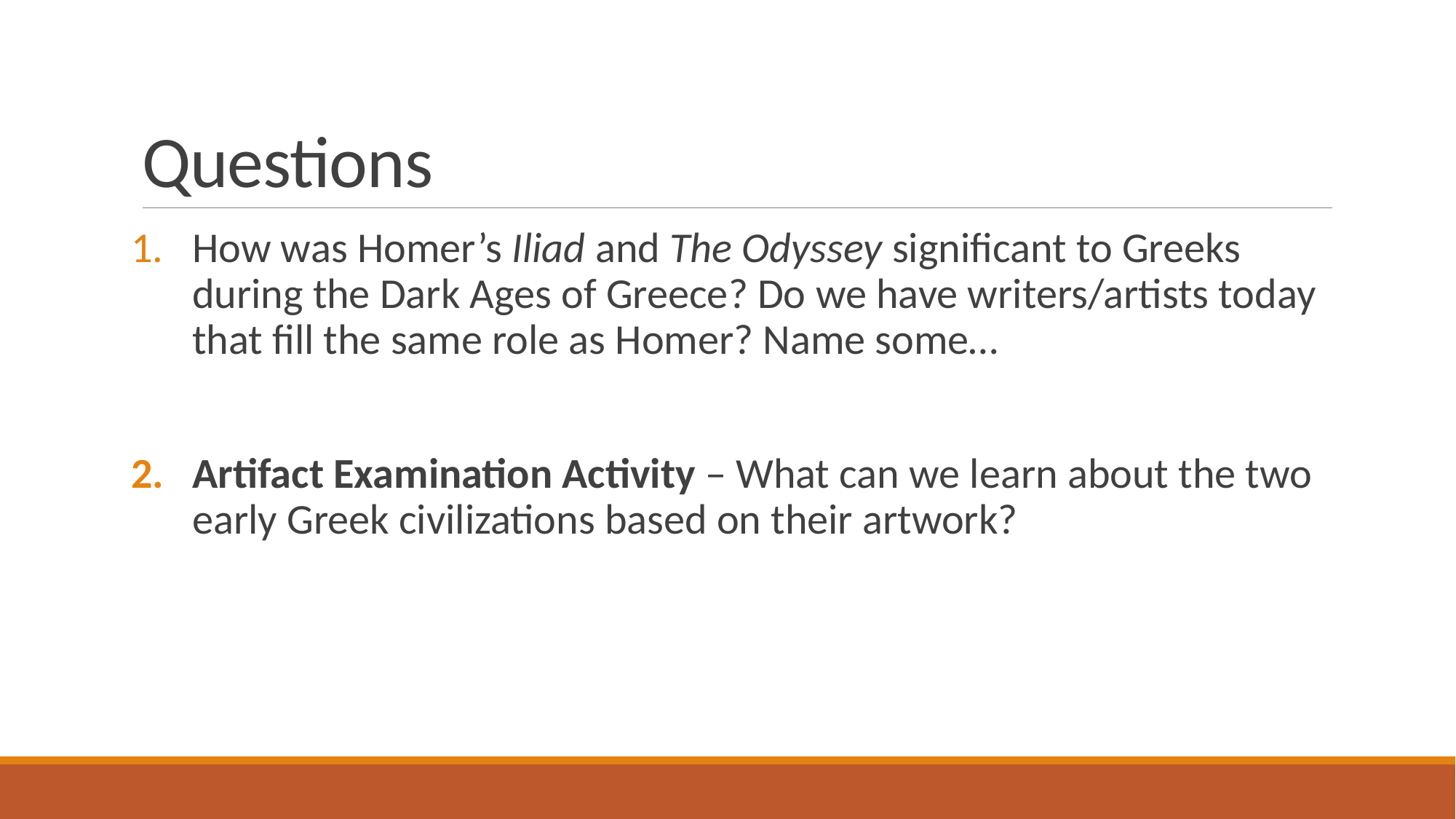

# Questions
How was Homer’s Iliad and The Odyssey significant to Greeks during the Dark Ages of Greece? Do we have writers/artists today that fill the same role as Homer? Name some…

Artifact Examination Activity – What can we learn about the two early Greek civilizations based on their artwork?